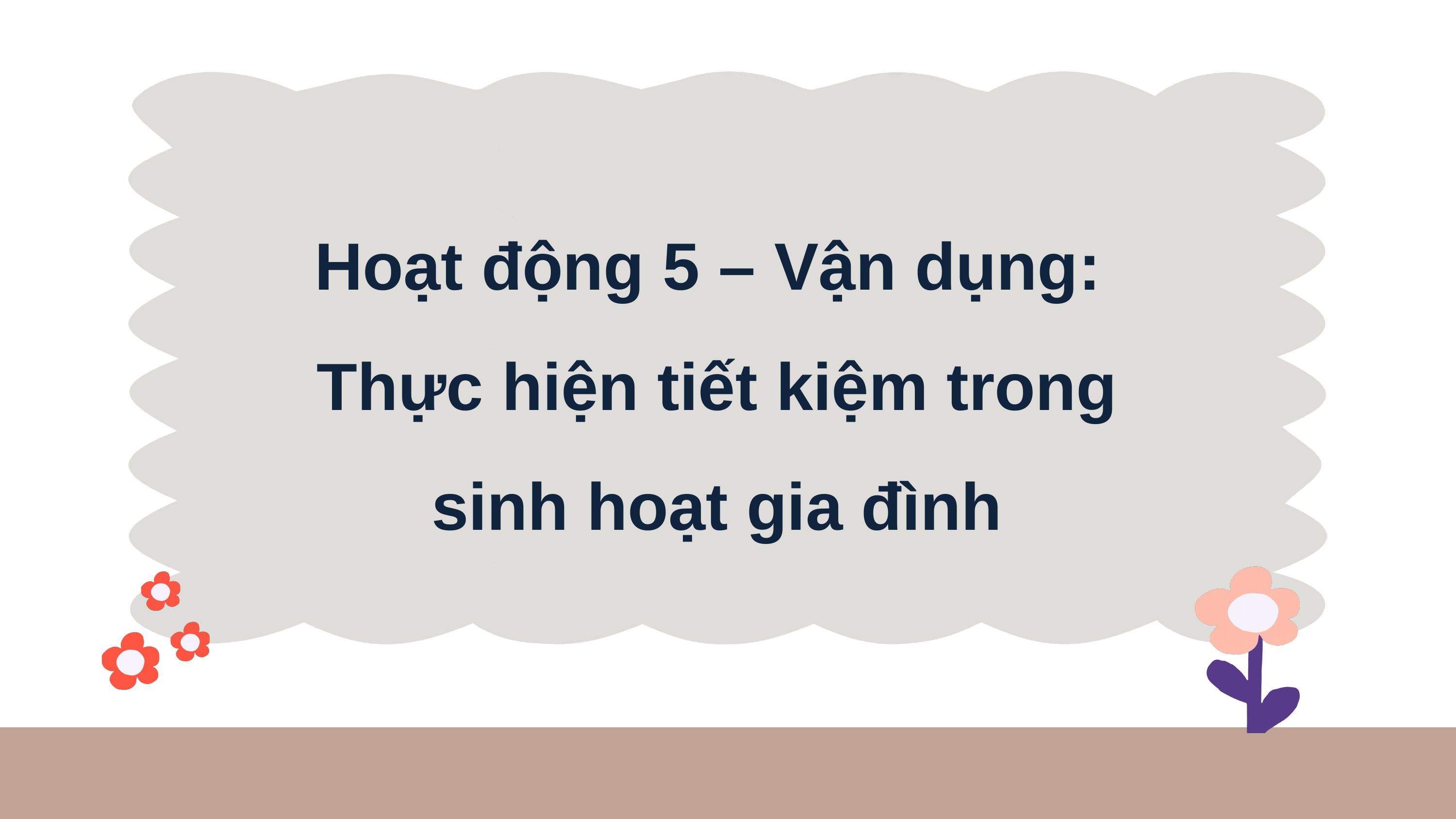

Hoạt động 5 – Vận dụng:
Thực hiện tiết kiệm trong sinh hoạt gia đình